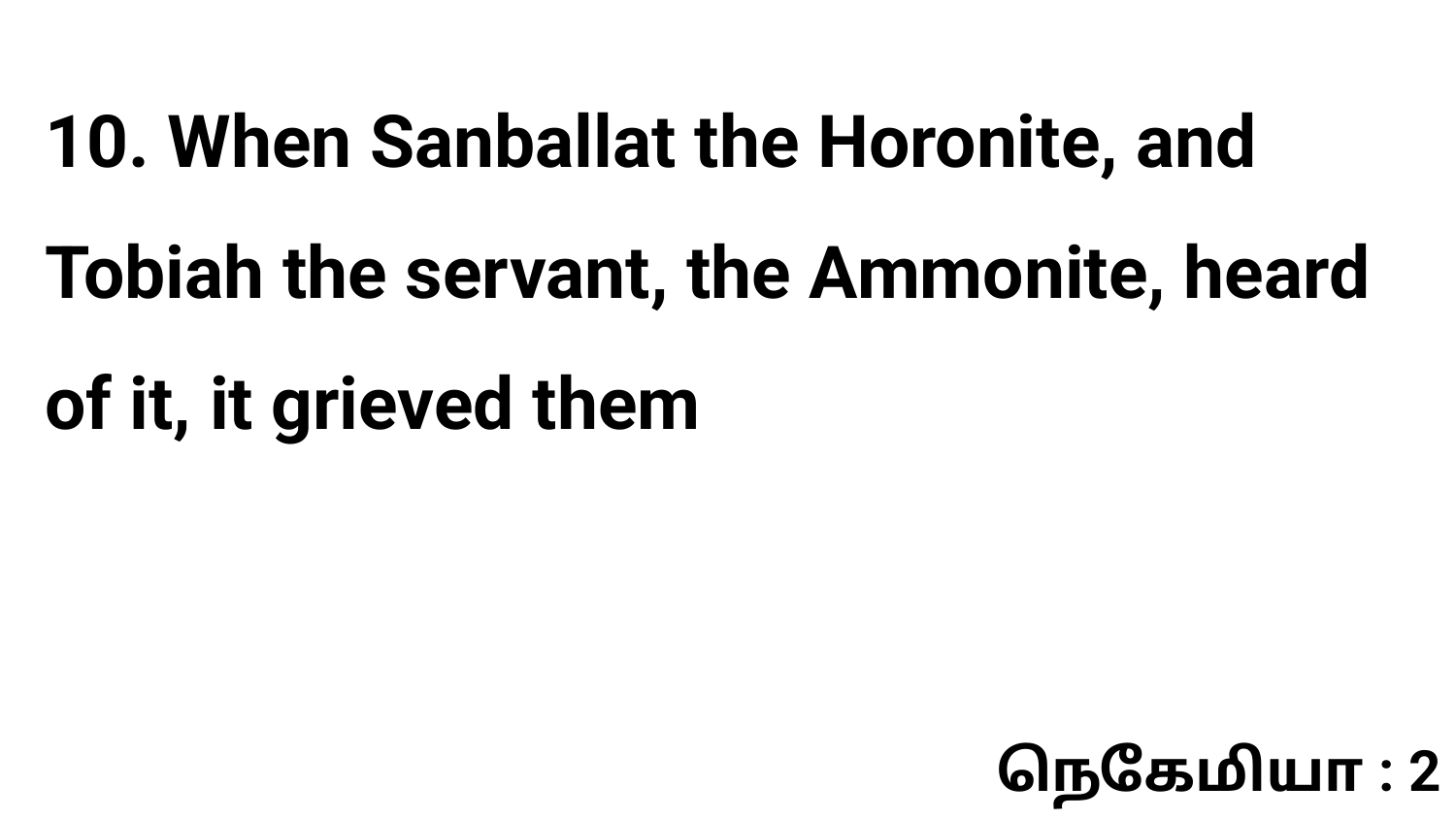

10. When Sanballat the Horonite, and Tobiah the servant, the Ammonite, heard of it, it grieved them
நெகேமியா : 2